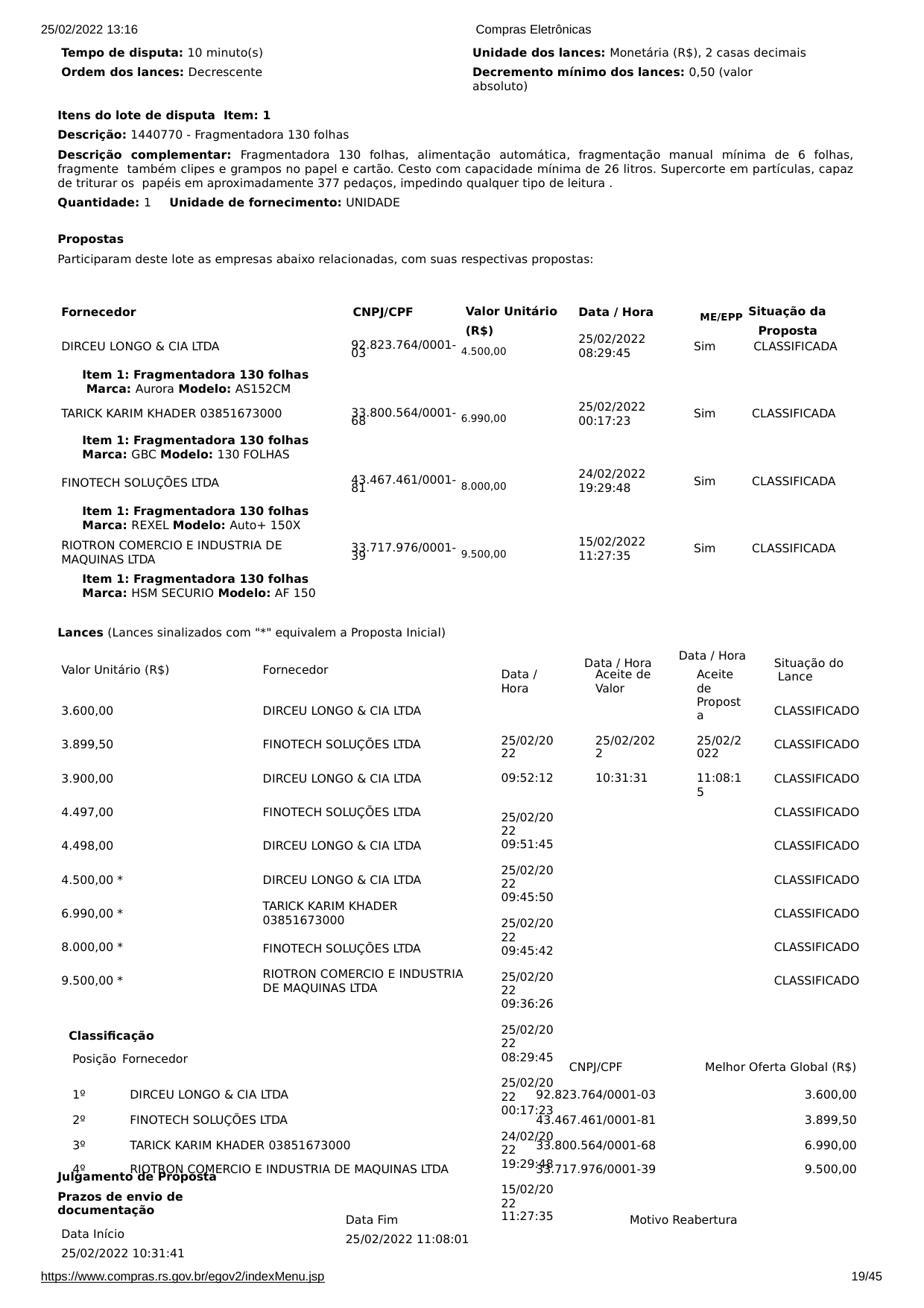

25/02/2022 13:16
Tempo de disputa: 10 minuto(s)
Ordem dos lances: Decrescente
Compras Eletrônicas
Unidade dos lances: Monetária (R$), 2 casas decimais
Decremento mínimo dos lances: 0,50 (valor absoluto)
Itens do lote de disputa  Item: 1
Descrição: 1440770 - Fragmentadora 130 folhas
Descrição complementar: Fragmentadora 130 folhas, alimentação automática, fragmentação manual mínima de 6 folhas, fragmente  também clipes e grampos no papel e cartão. Cesto com capacidade mínima de 26 litros. Supercorte em partículas, capaz de triturar os  papéis em aproximadamente 377 pedaços, impedindo qualquer tipo de leitura .
Quantidade: 1    Unidade de fornecimento: UNIDADE

Propostas
Participaram deste lote as empresas abaixo relacionadas, com suas respectivas propostas:
Valor Unitário	ME/EPP Situação da  (R$)		Proposta
Fornecedor	CNPJ/CPF
Data / Hora
92.823.764/0001- 4.500,00
25/02/2022
08:29:45
DIRCEU LONGO & CIA LTDA

Item 1: Fragmentadora 130 folhas  Marca: Aurora Modelo: AS152CM
Sim	CLASSIFICADA
03
33.800.564/0001- 6.990,00
25/02/2022
00:17:23
TARICK KARIM KHADER 03851673000
Sim
CLASSIFICADA
68
Item 1: Fragmentadora 130 folhas  Marca: GBC Modelo: 130 FOLHAS

FINOTECH SOLUÇÕES LTDA

Item 1: Fragmentadora 130 folhas  Marca: REXEL Modelo: Auto+ 150X
RIOTRON COMERCIO E INDUSTRIA DE  MAQUINAS LTDA
Item 1: Fragmentadora 130 folhas  Marca: HSM SECURIO Modelo: AF 150
43.467.461/0001- 8.000,00
24/02/2022
19:29:48
Sim
CLASSIFICADA
81
33.717.976/0001- 9.500,00
15/02/2022
11:27:35
Sim
CLASSIFICADA
39
Lances (Lances sinalizados com "*" equivalem a Proposta Inicial)
Data / Hora
Data / Hora
Situação do  Lance
Valor Unitário (R$)
Fornecedor
| Data / Hora | Aceite de Valor | Aceite de Proposta |
| --- | --- | --- |
| 25/02/2022 | 25/02/2022 | 25/02/2022 |
| 09:52:12 | 10:31:31 | 11:08:15 |
| 25/02/2022 09:51:45 |  |  |
| 25/02/2022 09:45:50 |  |  |
| 25/02/2022 09:45:42 |  |  |
| 25/02/2022 09:36:26 |  |  |
| 25/02/2022 08:29:45 |  |  |
| 25/02/2022 00:17:23 |  |  |
| 24/02/2022 19:29:48 |  |  |
| 15/02/2022 11:27:35 |  |  |
3.600,00
DIRCEU LONGO & CIA LTDA
CLASSIFICADO
3.899,50
FINOTECH SOLUÇÕES LTDA
CLASSIFICADO
3.900,00
DIRCEU LONGO & CIA LTDA
CLASSIFICADO
4.497,00
FINOTECH SOLUÇÕES LTDA
CLASSIFICADO
4.498,00
DIRCEU LONGO & CIA LTDA
CLASSIFICADO
4.500,00 *
DIRCEU LONGO & CIA LTDA
CLASSIFICADO
TARICK KARIM KHADER  03851673000

FINOTECH SOLUÇÕES LTDA
6.990,00 *
CLASSIFICADO
8.000,00 *
CLASSIFICADO
RIOTRON COMERCIO E INDUSTRIA  DE MAQUINAS LTDA
9.500,00 *
CLASSIFICADO
| Classificação Posição Fornecedor | CNPJ/CPF | Melhor Oferta Global (R$) |
| --- | --- | --- |
| 1º DIRCEU LONGO & CIA LTDA | 92.823.764/0001-03 | 3.600,00 |
| 2º FINOTECH SOLUÇÕES LTDA | 43.467.461/0001-81 | 3.899,50 |
| 3º TARICK KARIM KHADER 03851673000 | 33.800.564/0001-68 | 6.990,00 |
| 4º RIOTRON COMERCIO E INDUSTRIA DE MAQUINAS LTDA | 33.717.976/0001-39 | 9.500,00 |
Julgamento de Proposta
Prazos de envio de documentação
Data Início
25/02/2022 10:31:41
Data Fim
25/02/2022 11:08:01
Motivo Reabertura
https://www.compras.rs.gov.br/egov2/indexMenu.jsp
# 19/45